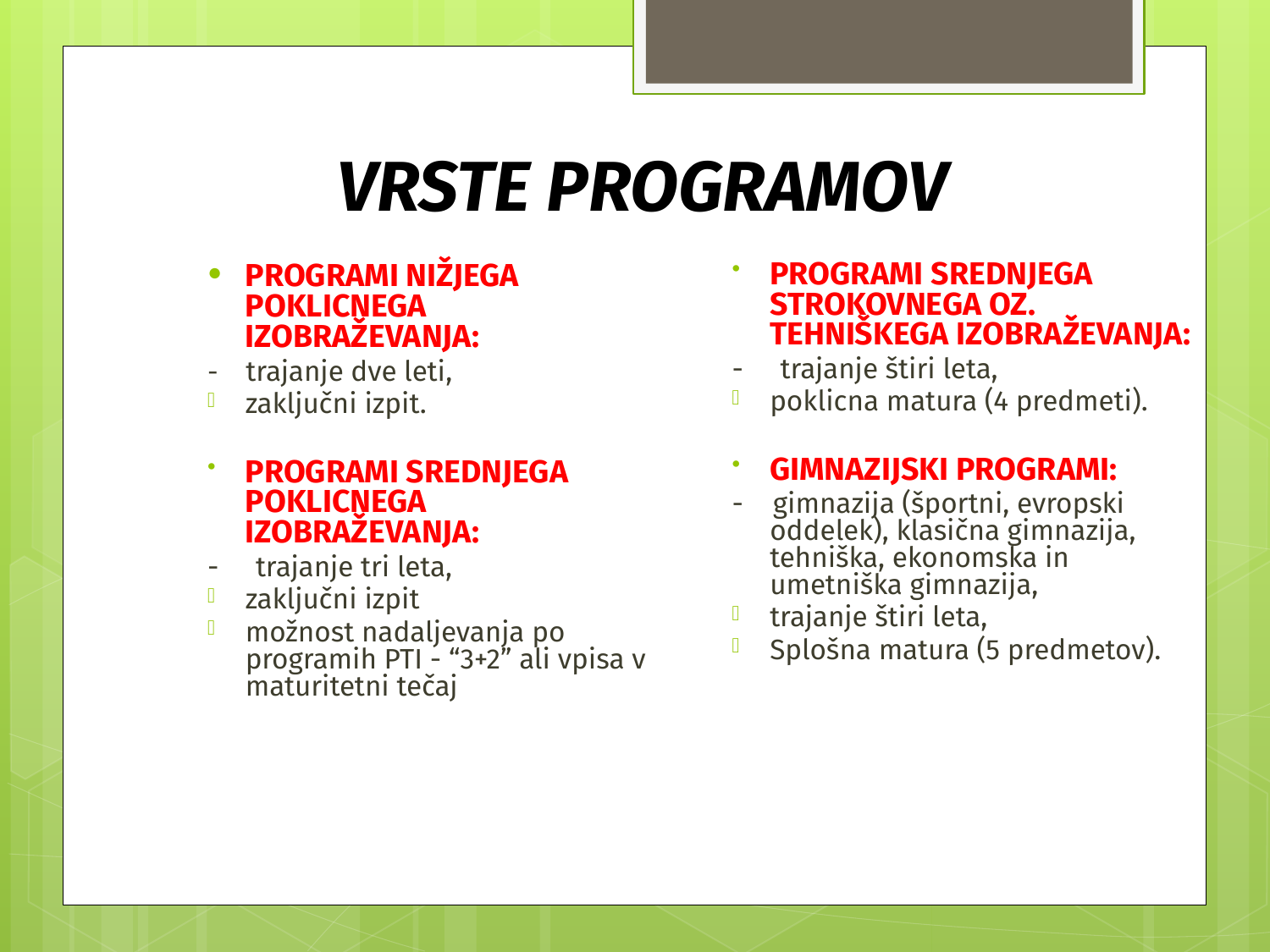

# VRSTE PROGRAMOV
PROGRAMI SREDNJEGA STROKOVNEGA OZ. TEHNIŠKEGA IZOBRAŽEVANJA:
-     trajanje štiri leta,
poklicna matura (4 predmeti).

GIMNAZIJSKI PROGRAMI:
-    gimnazija (športni, evropski oddelek), klasična gimnazija, tehniška, ekonomska in umetniška gimnazija,
trajanje štiri leta,
Splošna matura (5 predmetov).

PROGRAMI NIŽJEGA POKLICNEGA IZOBRAŽEVANJA:
-    trajanje dve leti,
zaključni izpit.

PROGRAMI SREDNJEGA POKLICNEGA IZOBRAŽEVANJA:
-     trajanje tri leta,
zaključni izpit
možnost nadaljevanja po programih PTI - “3+2” ali vpisa v maturitetni tečaj